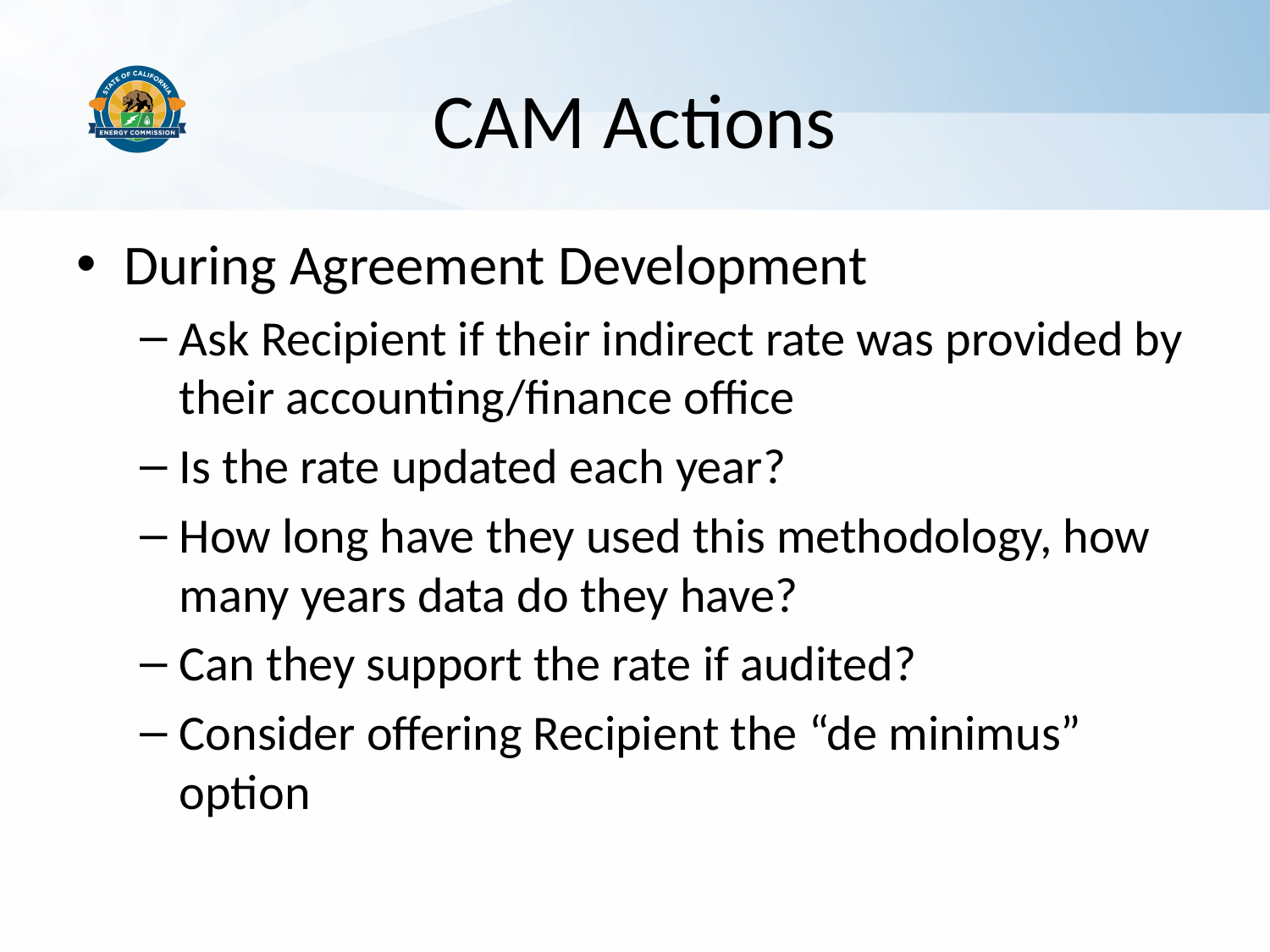

# CAM Actions
During Agreement Development
Ask Recipient if their indirect rate was provided by their accounting/finance office
Is the rate updated each year?
How long have they used this methodology, how many years data do they have?
Can they support the rate if audited?
Consider offering Recipient the “de minimus” option